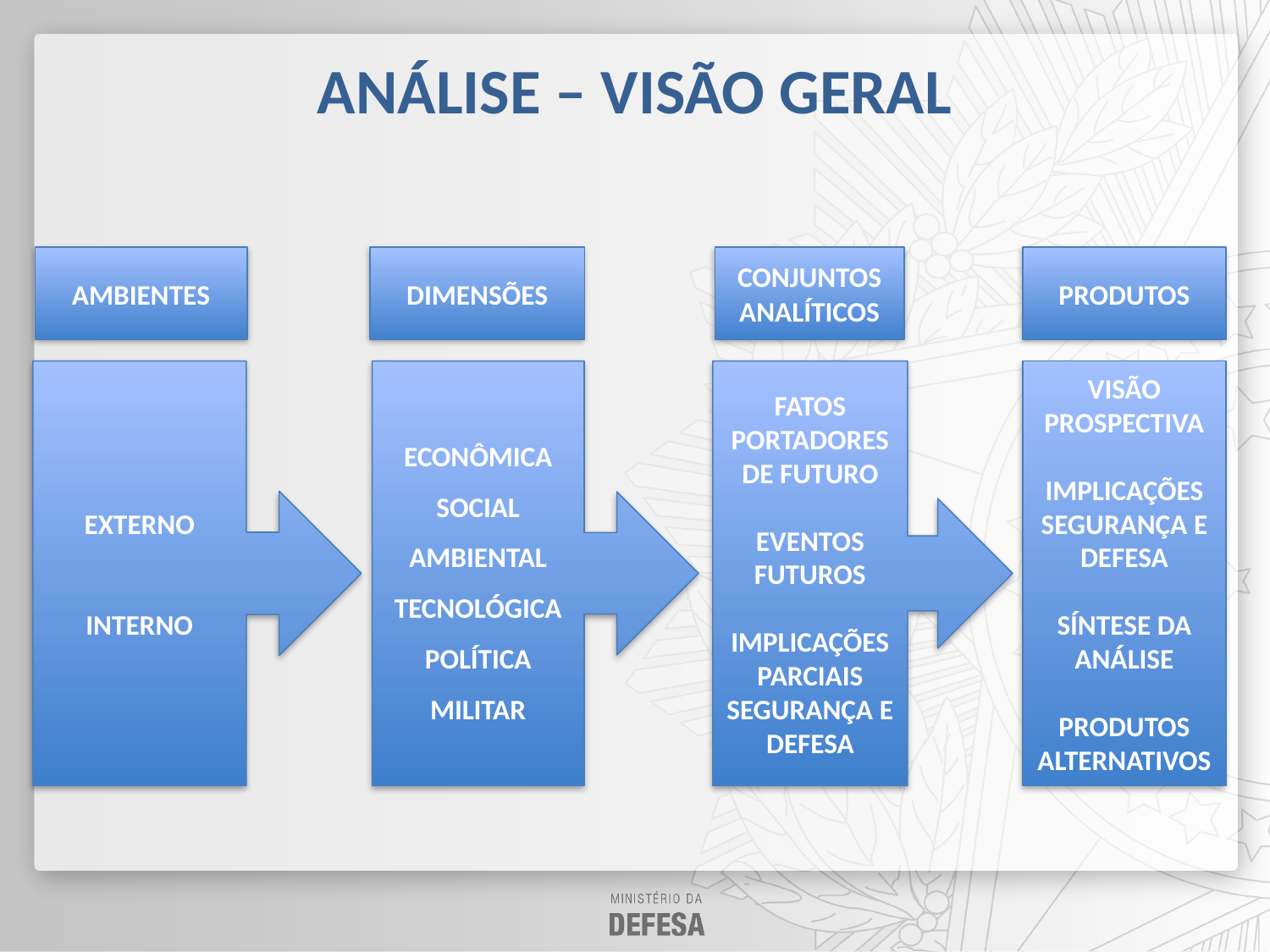

ANÁLISE – VISÃO GERAL
AMBIENTES
DIMENSÕES
CONJUNTOS ANALÍTICOS
PRODUTOS
EXTERNO

INTERNO
ECONÔMICA
SOCIAL
AMBIENTAL
TECNOLÓGICA
POLÍTICA
MILITAR
FATOS PORTADORES DE FUTURO

EVENTOS FUTUROS

IMPLICAÇÕES PARCIAIS SEGURANÇA E DEFESA
VISÃO PROSPECTIVA

IMPLICAÇÕES SEGURANÇA E DEFESA

SÍNTESE DA ANÁLISE

PRODUTOS ALTERNATIVOS